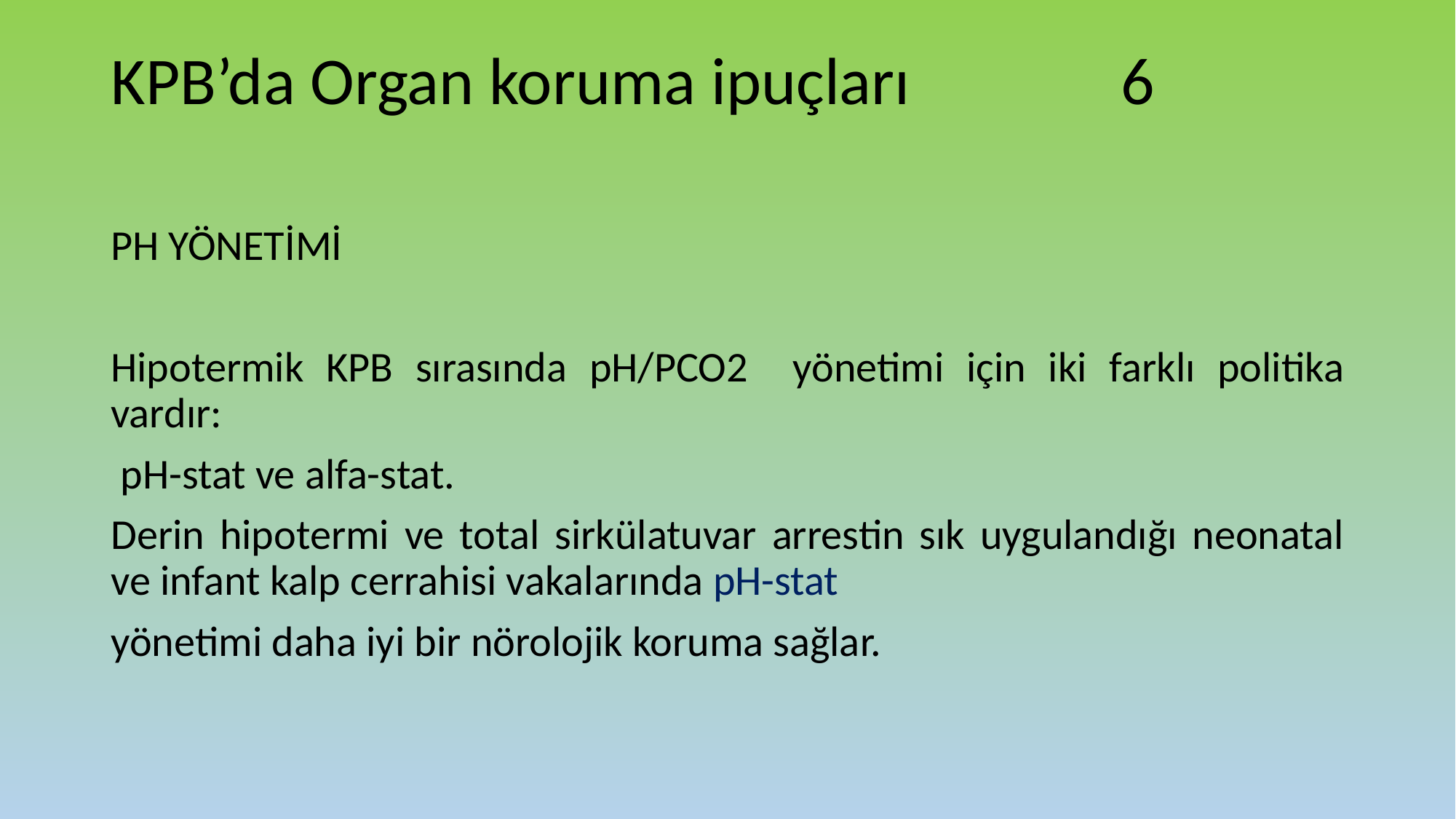

# KPB’da Organ koruma ipuçları              6
PH YÖNETİMİ

Hipotermik KPB sırasında pH/PCO2  yönetimi için iki farklı politika vardır:
 pH-stat ve alfa-stat.
Derin hipotermi ve total sirkülatuvar arrestin sık uygulandığı neonatal ve infant kalp cerrahisi vakalarında pH-stat
yönetimi daha iyi bir nörolojik koruma sağlar.